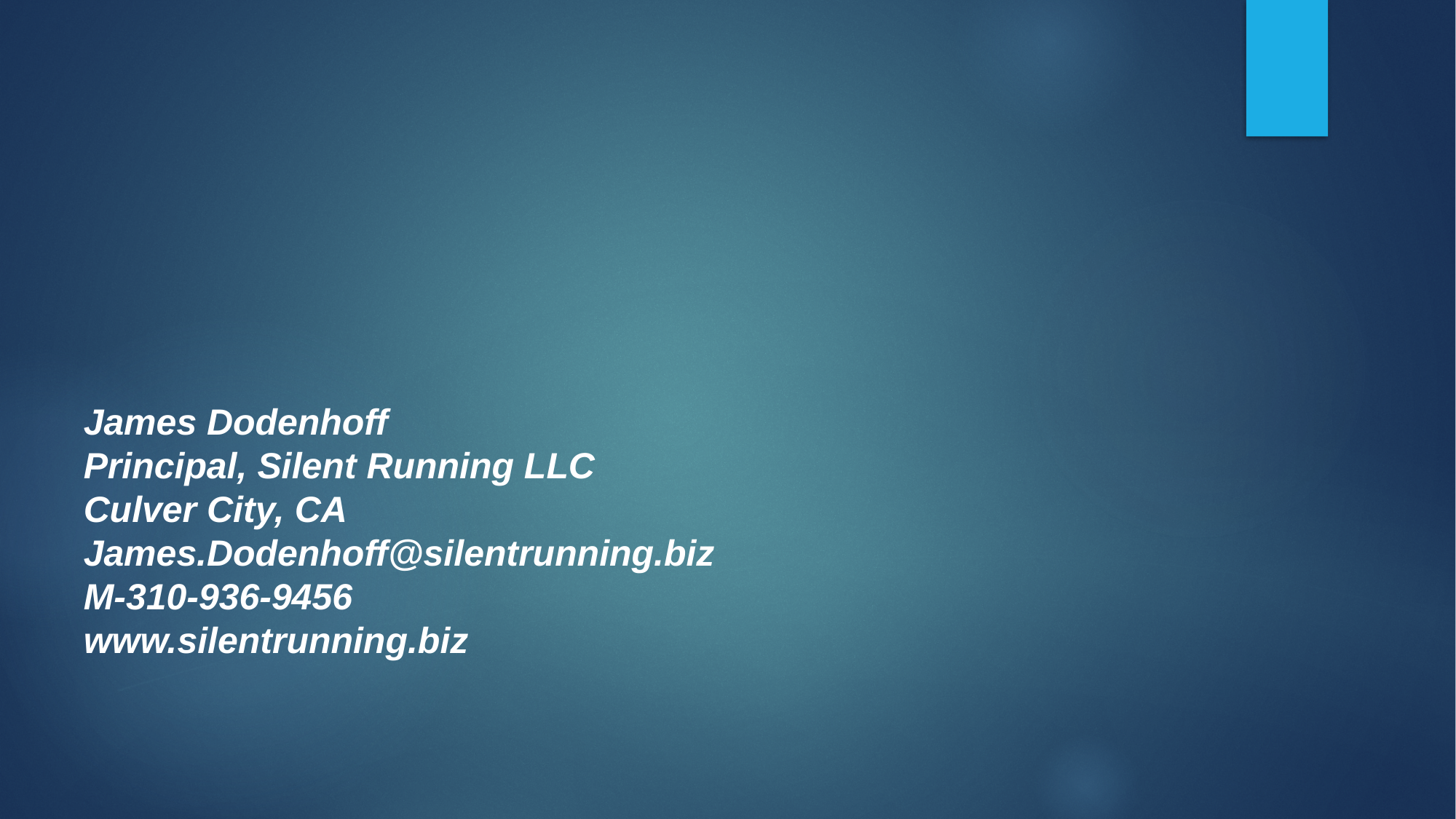

#

James Dodenhoff
Principal, Silent Running LLC
Culver City, CA
James.Dodenhoff@silentrunning.biz
M-310-936-9456
www.silentrunning.biz